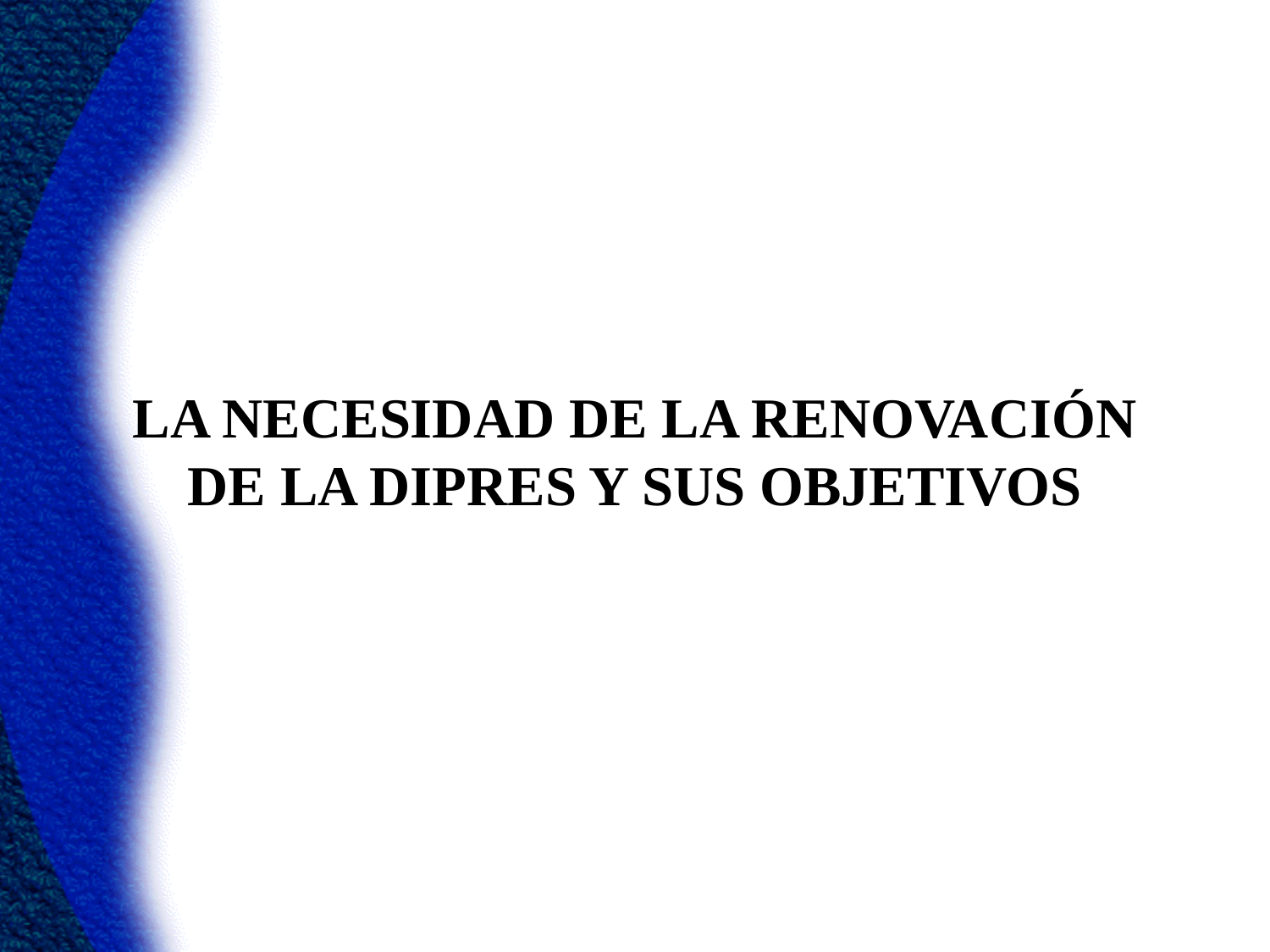

# LA NECESIDAD DE LA RENOVACIÓN DE LA DIPRES Y SUS OBJETIVOS